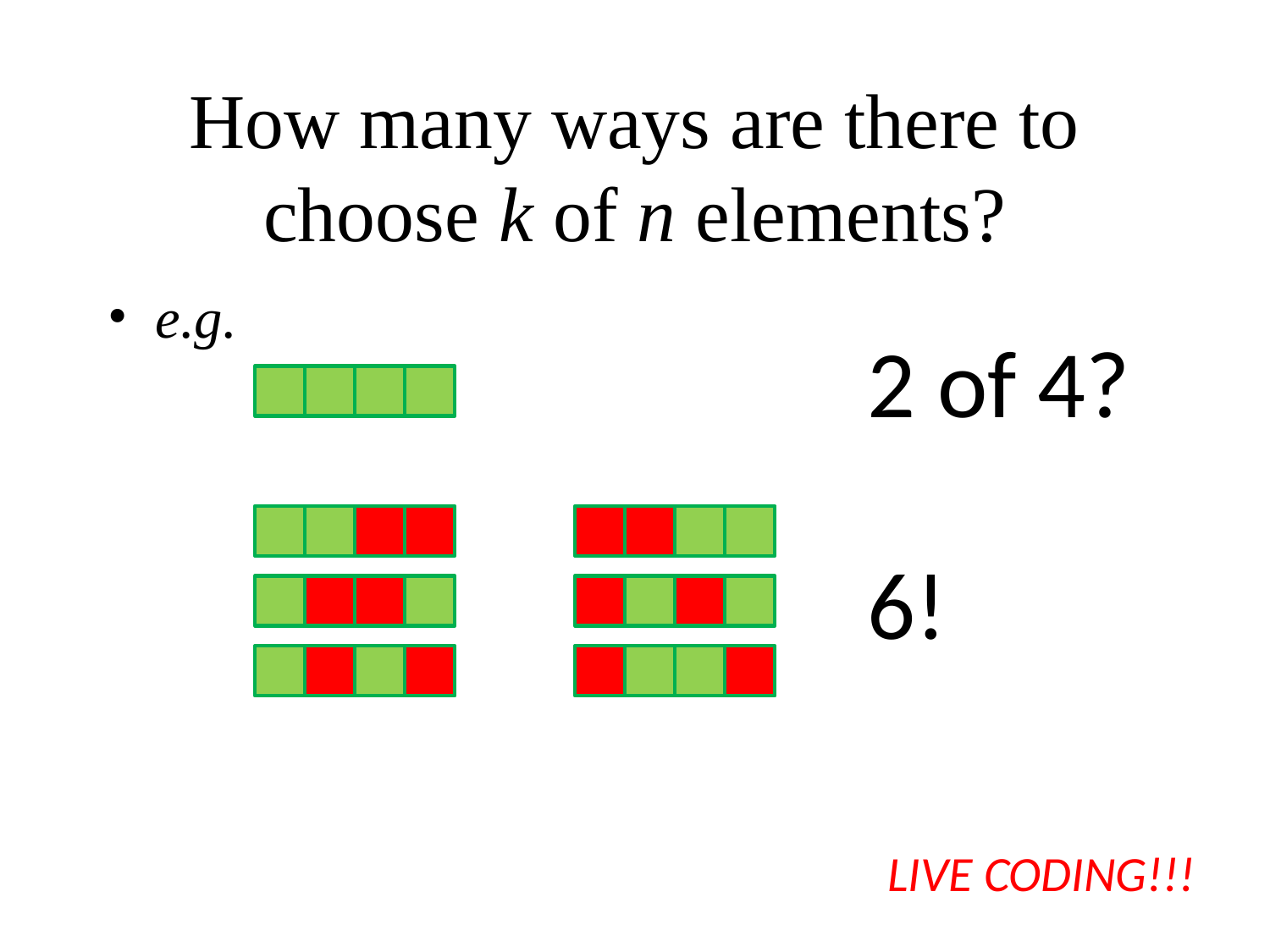

# How many ways are there to choose k of n elements?
e.g.
2 of 4?

6!

LIVE CODING!!!